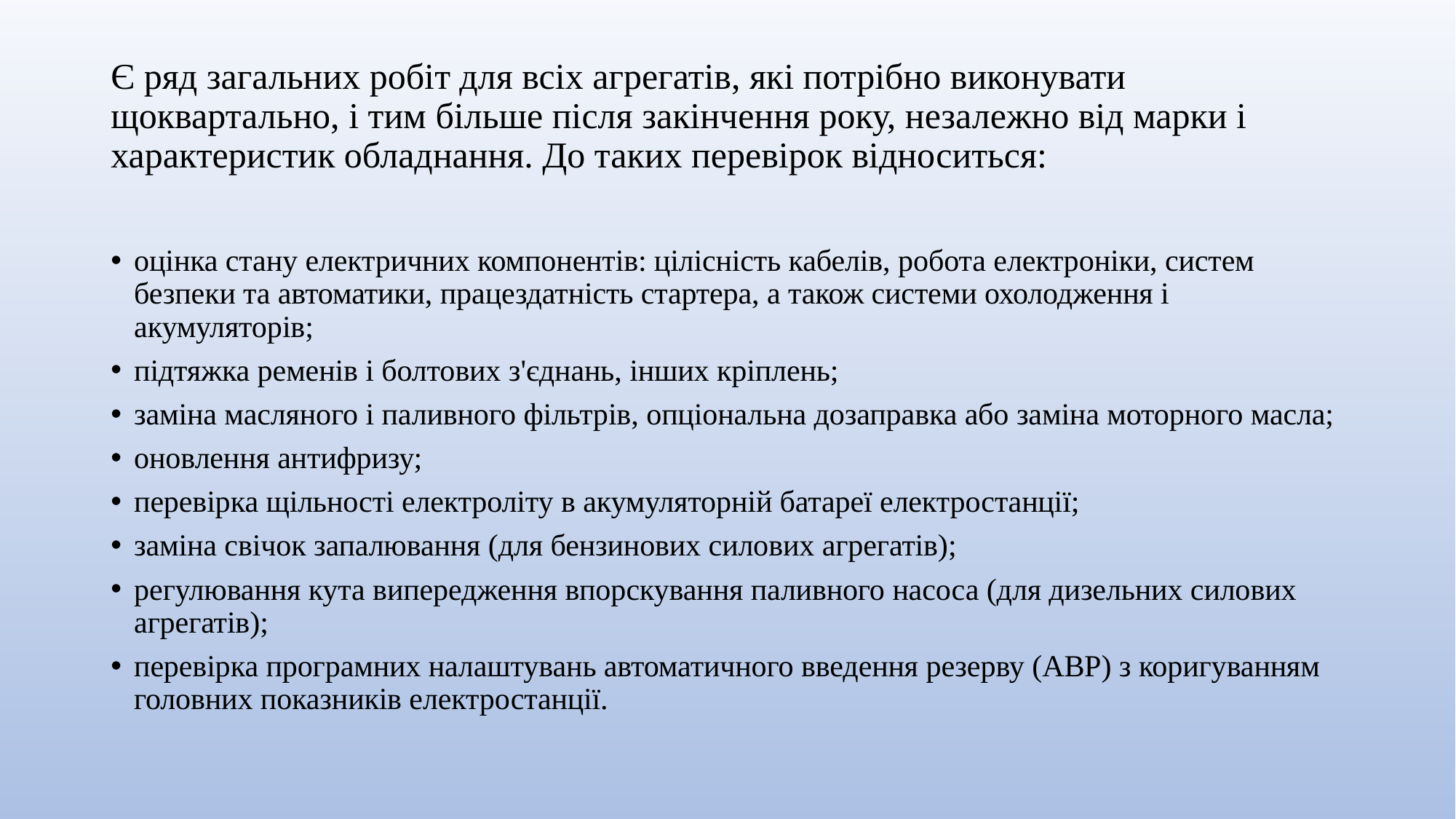

# Є ряд загальних робіт для всіх агрегатів, які потрібно виконувати щоквартально, і тим більше після закінчення року, незалежно від марки і характеристик обладнання. До таких перевірок відноситься:
оцінка стану електричних компонентів: цілісність кабелів, робота електроніки, систем безпеки та автоматики, працездатність стартера, а також системи охолодження і акумуляторів;
підтяжка ременів і болтових з'єднань, інших кріплень;
заміна масляного і паливного фільтрів, опціональна дозаправка або заміна моторного масла;
оновлення антифризу;
перевірка щільності електроліту в акумуляторній батареї електростанції;
заміна свічок запалювання (для бензинових силових агрегатів);
регулювання кута випередження впорскування паливного насоса (для дизельних силових агрегатів);
перевірка програмних налаштувань автоматичного введення резерву (АВР) з коригуванням головних показників електростанції.